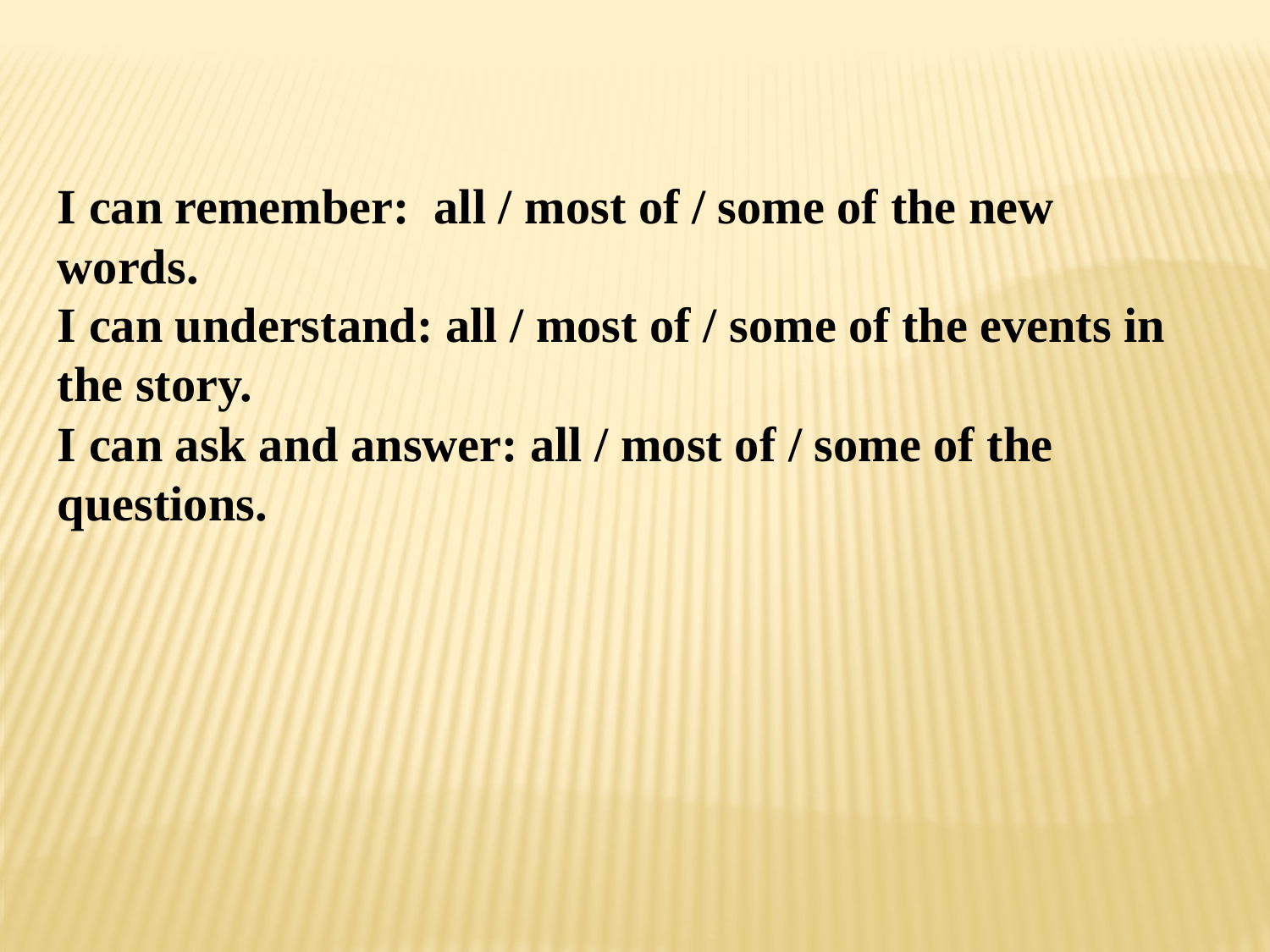

I can remember:  all / most of / some of the new words.
I can understand: all / most of / some of the events in the story.
I can ask and answer: all / most of / some of the questions.